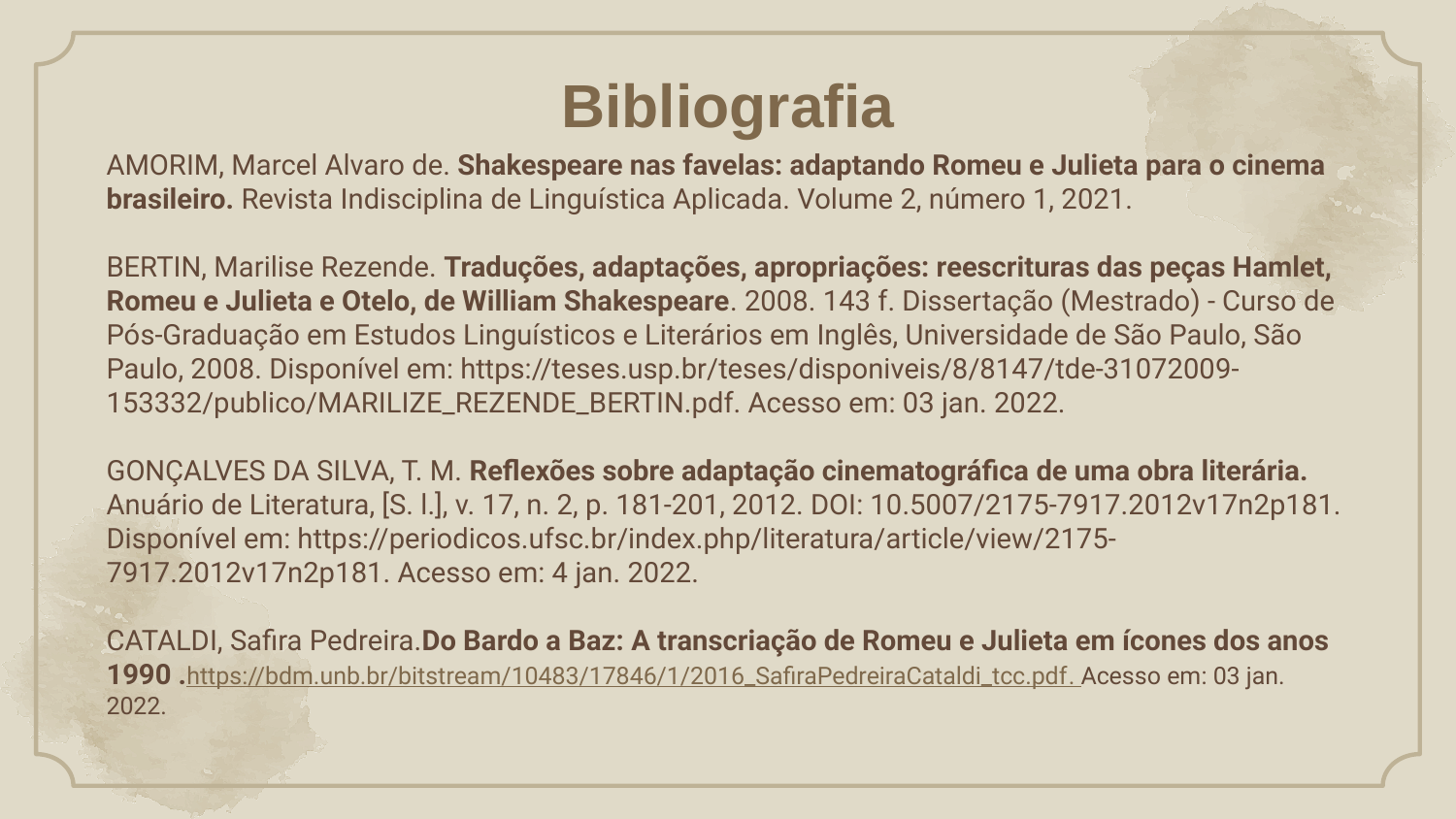

Bibliografia
AMORIM, Marcel Alvaro de. Shakespeare nas favelas: adaptando Romeu e Julieta para o cinema brasileiro. Revista Indisciplina de Linguística Aplicada. Volume 2, número 1, 2021.

BERTIN, Marilise Rezende. Traduções, adaptações, apropriações: reescrituras das peças Hamlet, Romeu e Julieta e Otelo, de William Shakespeare. 2008. 143 f. Dissertação (Mestrado) - Curso de Pós-Graduação em Estudos Linguísticos e Literários em Inglês, Universidade de São Paulo, São Paulo, 2008. Disponível em: https://teses.usp.br/teses/disponiveis/8/8147/tde-31072009-153332/publico/MARILIZE_REZENDE_BERTIN.pdf. Acesso em: 03 jan. 2022.

GONÇALVES DA SILVA, T. M. Reflexões sobre adaptação cinematográfica de uma obra literária. Anuário de Literatura, [S. l.], v. 17, n. 2, p. 181-201, 2012. DOI: 10.5007/2175-7917.2012v17n2p181. Disponível em: https://periodicos.ufsc.br/index.php/literatura/article/view/2175-7917.2012v17n2p181. Acesso em: 4 jan. 2022.

CATALDI, Safira Pedreira.Do Bardo a Baz: A transcriação de Romeu e Julieta em ícones dos anos 1990 .https://bdm.unb.br/bitstream/10483/17846/1/2016_SafiraPedreiraCataldi_tcc.pdf. Acesso em: 03 jan. 2022.